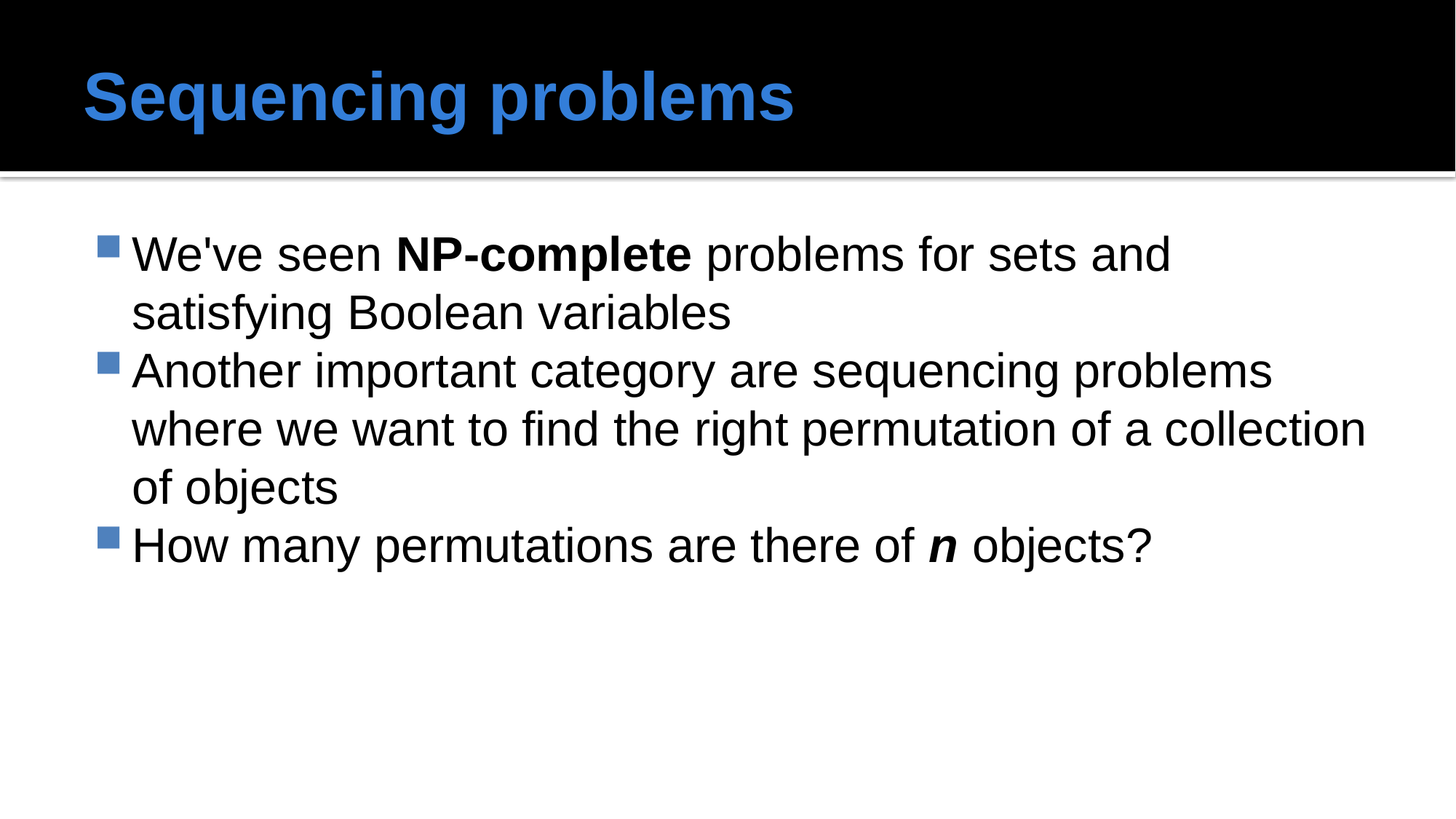

# Sequencing problems
We've seen NP-complete problems for sets and satisfying Boolean variables
Another important category are sequencing problems where we want to find the right permutation of a collection of objects
How many permutations are there of n objects?